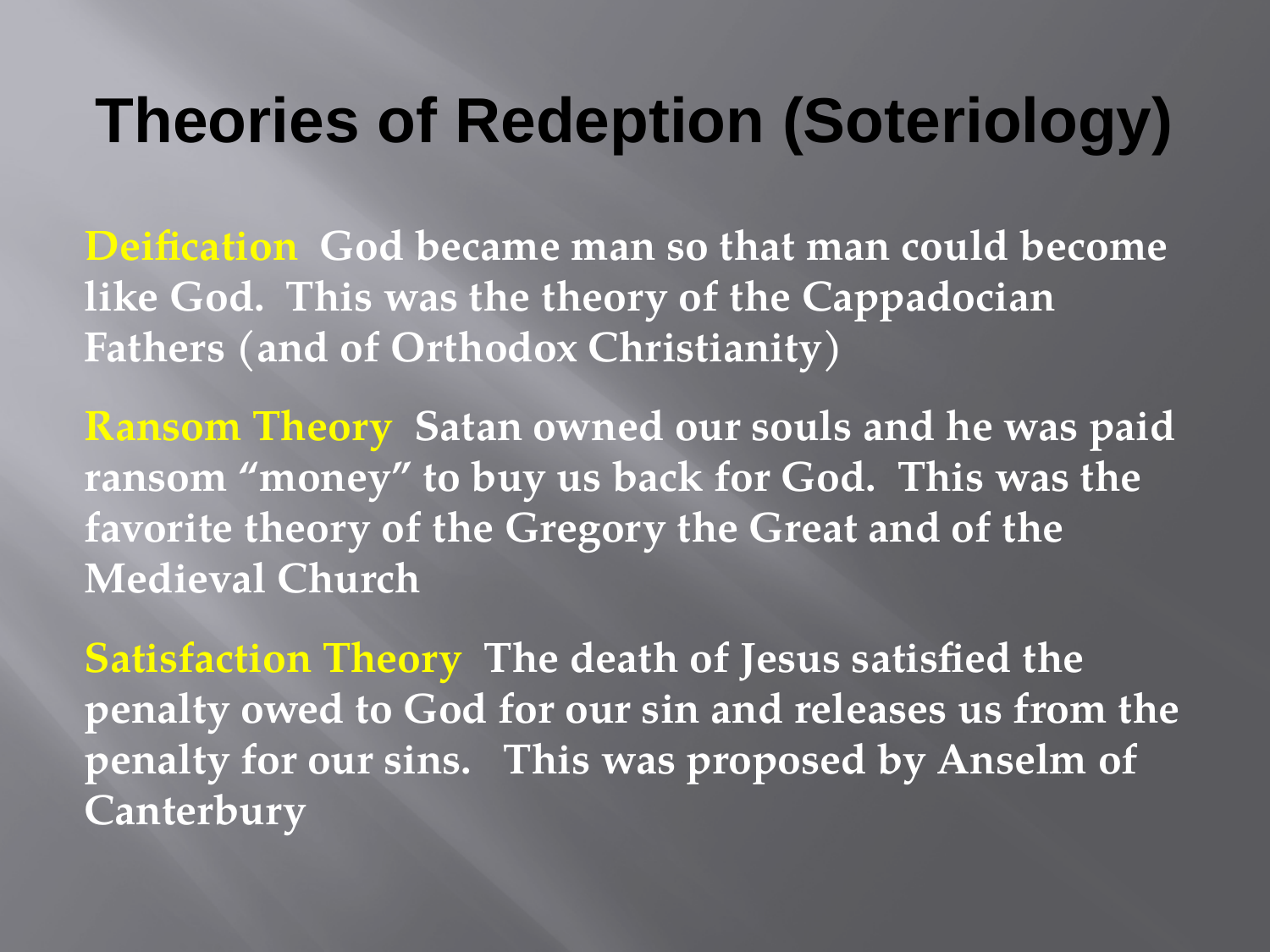

# Theories of Redeption (Soteriology)
Deification  God became man so that man could become like God.  This was the theory of the Cappadocian Fathers (and of Orthodox Christianity)

Ransom Theory  Satan owned our souls and he was paid ransom “money” to buy us back for God.  This was the favorite theory of the Gregory the Great and of the Medieval Church

Satisfaction Theory  The death of Jesus satisfied the penalty owed to God for our sin and releases us from the penalty for our sins.   This was proposed by Anselm of Canterbury